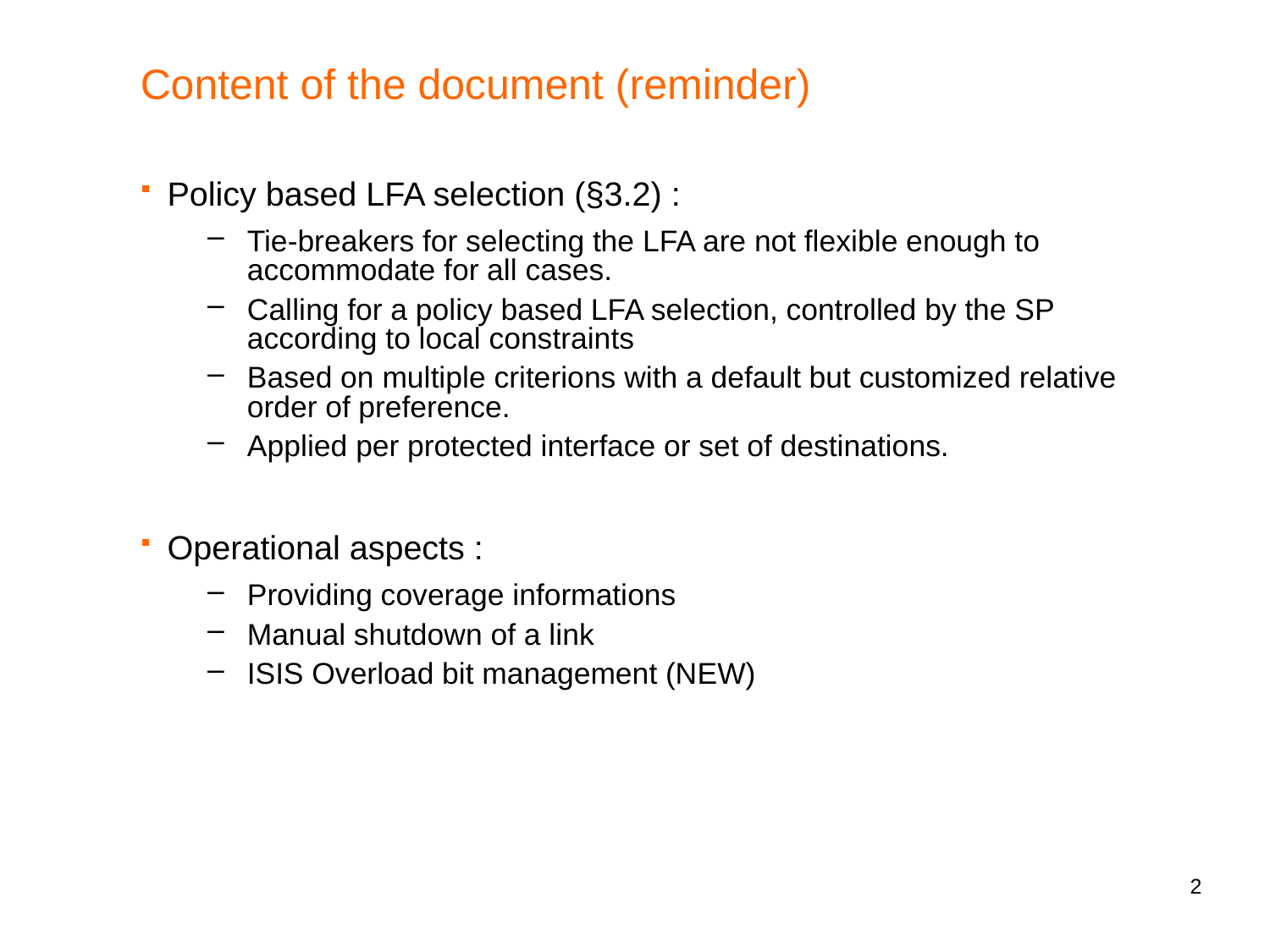

# Content of the document (reminder)
Policy based LFA selection (§3.2) :
Tie-breakers for selecting the LFA are not flexible enough to accommodate for all cases.
Calling for a policy based LFA selection, controlled by the SP according to local constraints
Based on multiple criterions with a default but customized relative order of preference.
Applied per protected interface or set of destinations.

Operational aspects :
Providing coverage informations
Manual shutdown of a link
ISIS Overload bit management (NEW)